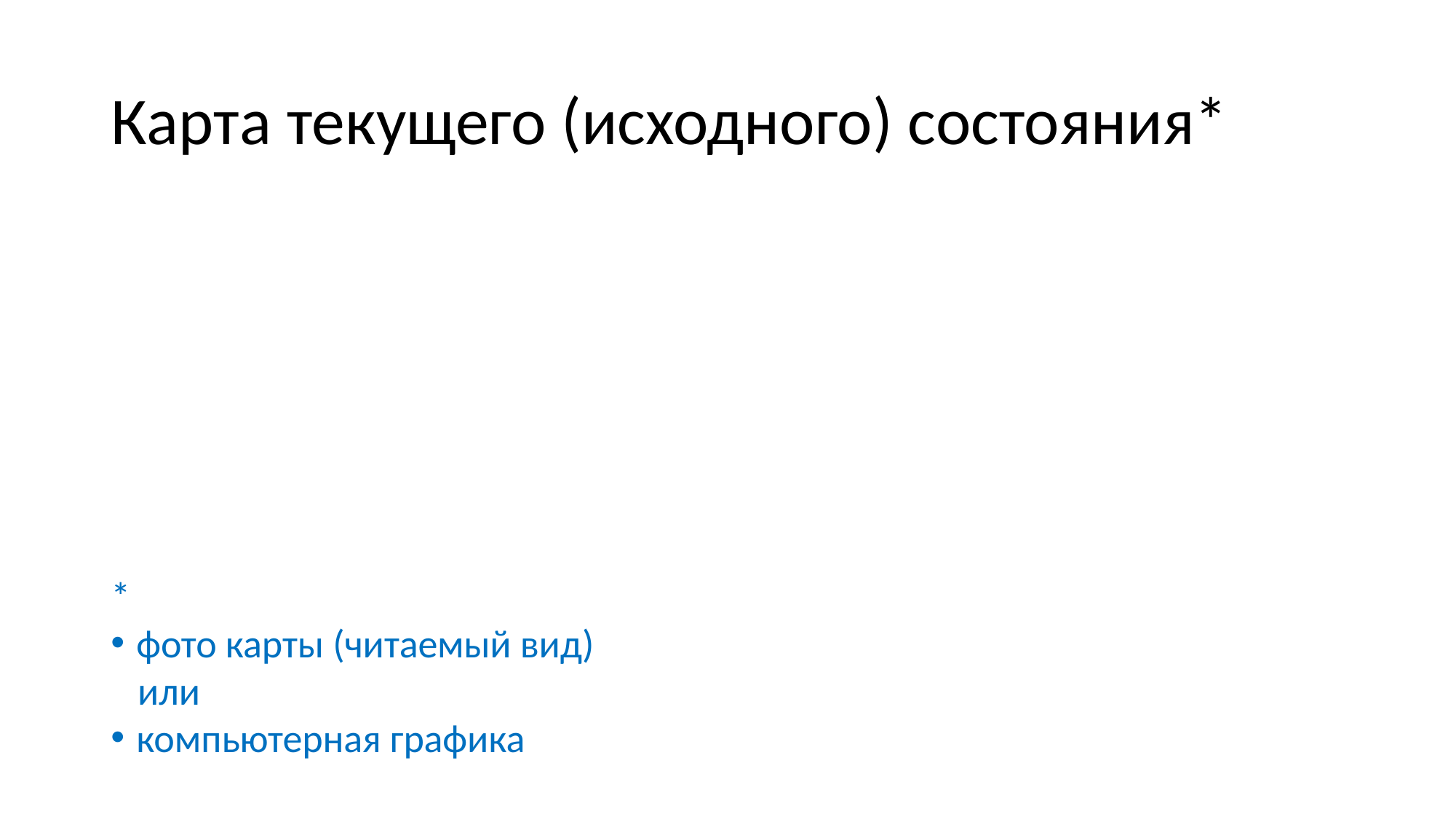

# Карта текущего (исходного) состояния*
*
фото карты (читаемый вид)
   или
компьютерная графика